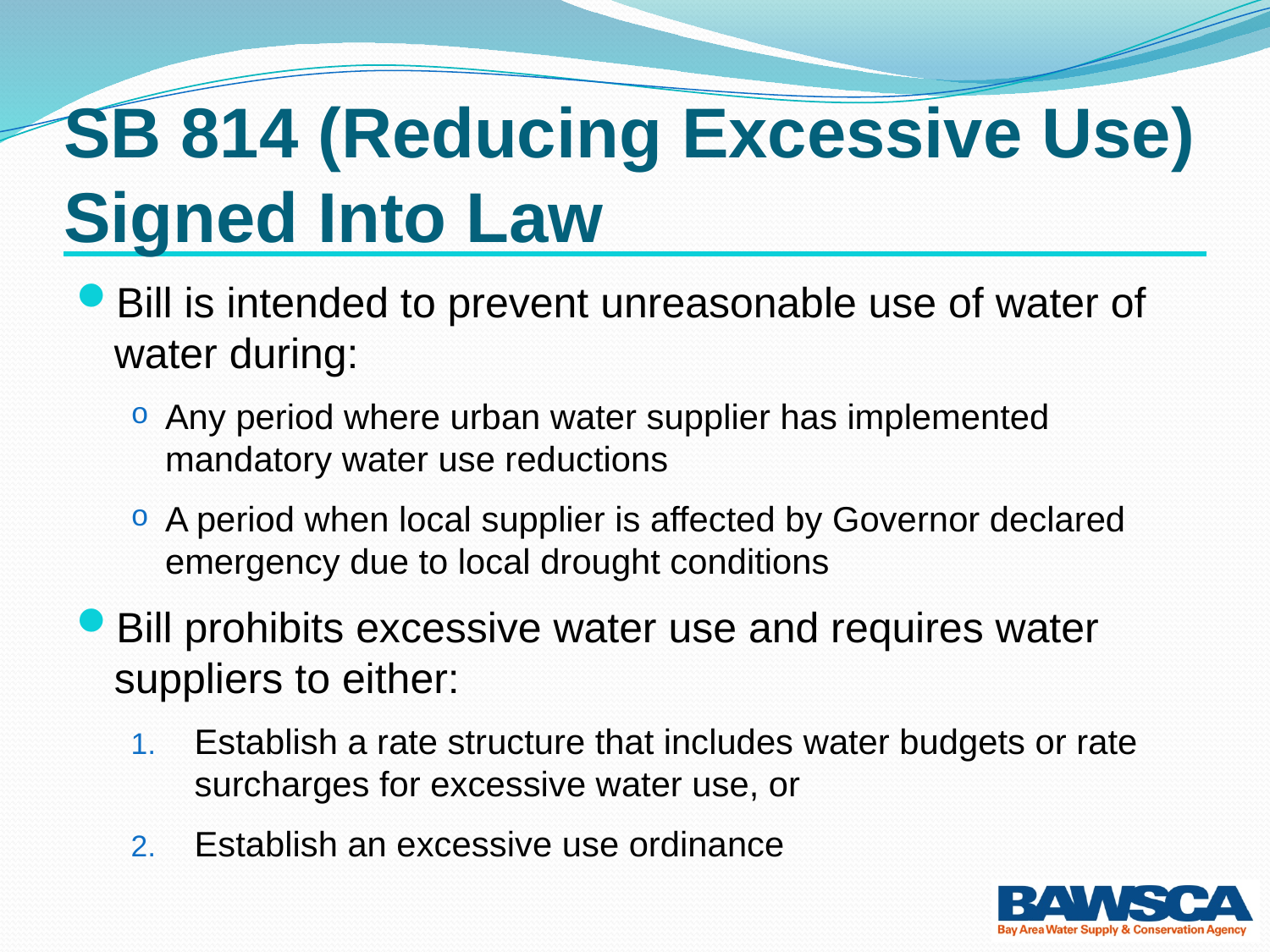

# SB 814 (Reducing Excessive Use) Signed Into Law
Bill is intended to prevent unreasonable use of water of water during:
Any period where urban water supplier has implemented mandatory water use reductions
A period when local supplier is affected by Governor declared emergency due to local drought conditions
Bill prohibits excessive water use and requires water suppliers to either:
Establish a rate structure that includes water budgets or rate surcharges for excessive water use, or
Establish an excessive use ordinance